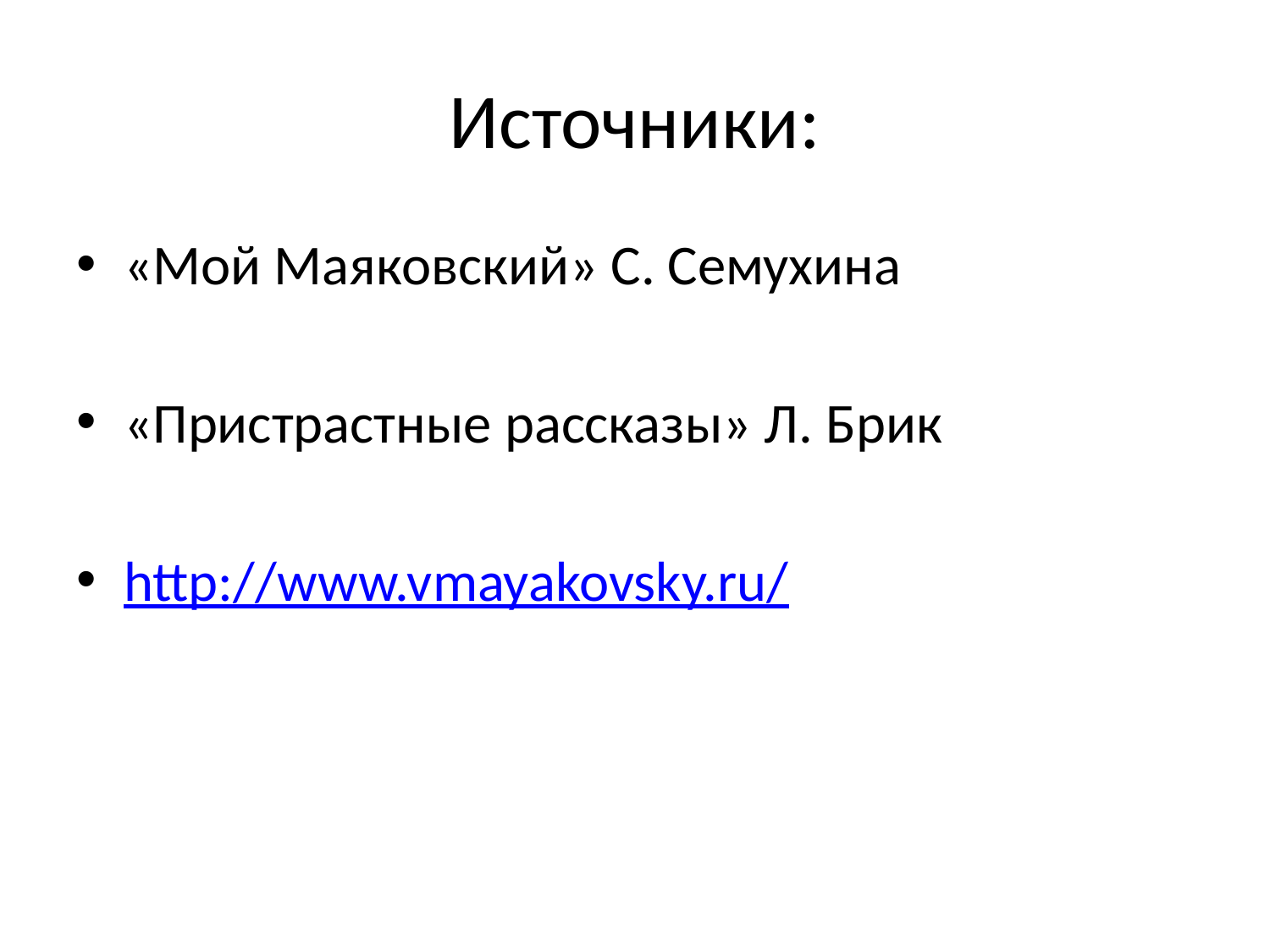

# Источники:
«Мой Маяковский» С. Семухина

«Пристрастные рассказы» Л. Брик

http://www.vmayakovsky.ru/